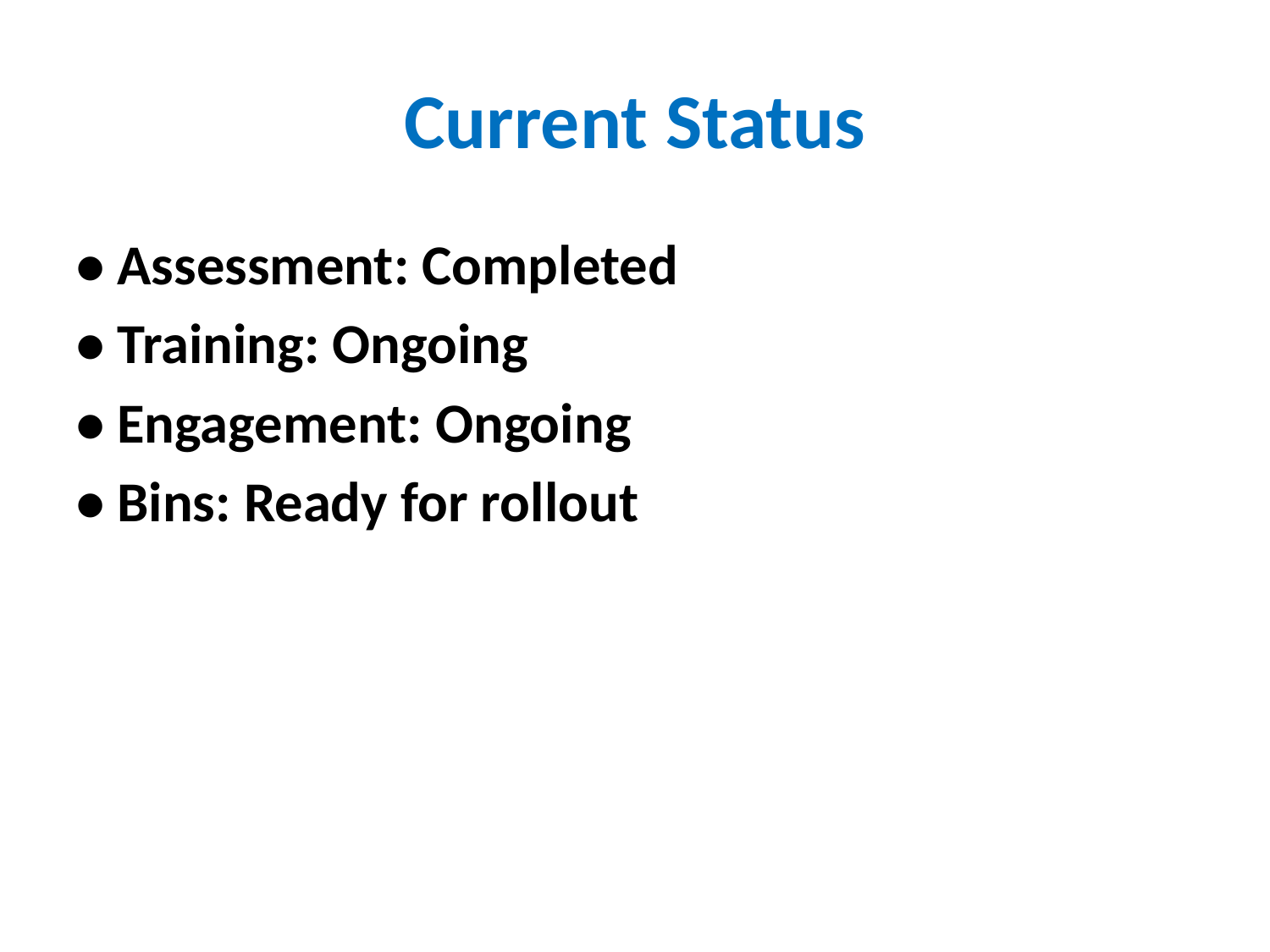

# Current Status
• Assessment: Completed
• Training: Ongoing
• Engagement: Ongoing
• Bins: Ready for rollout